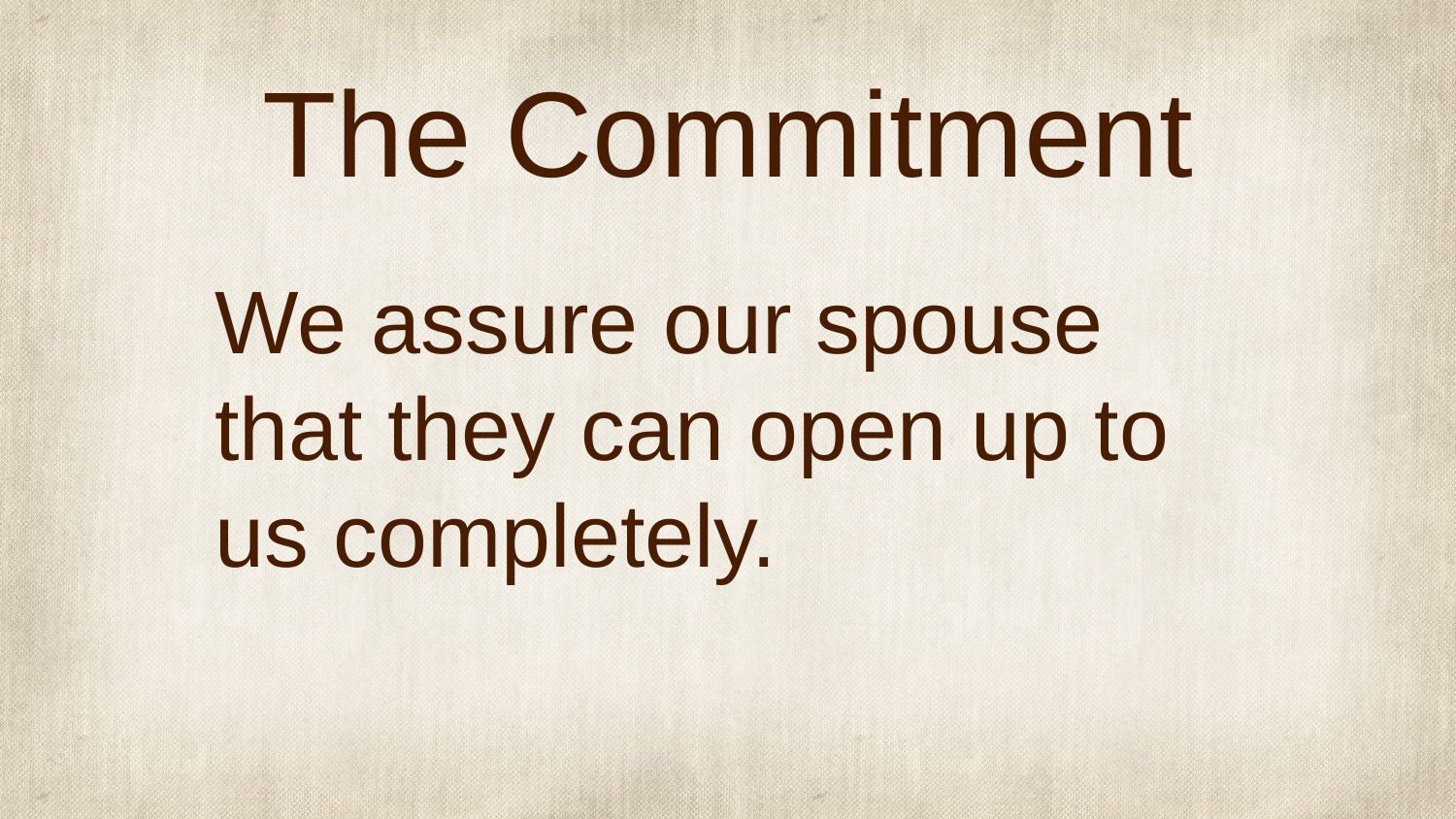

# The Commitment
We assure our spouse that they can open up to us completely.